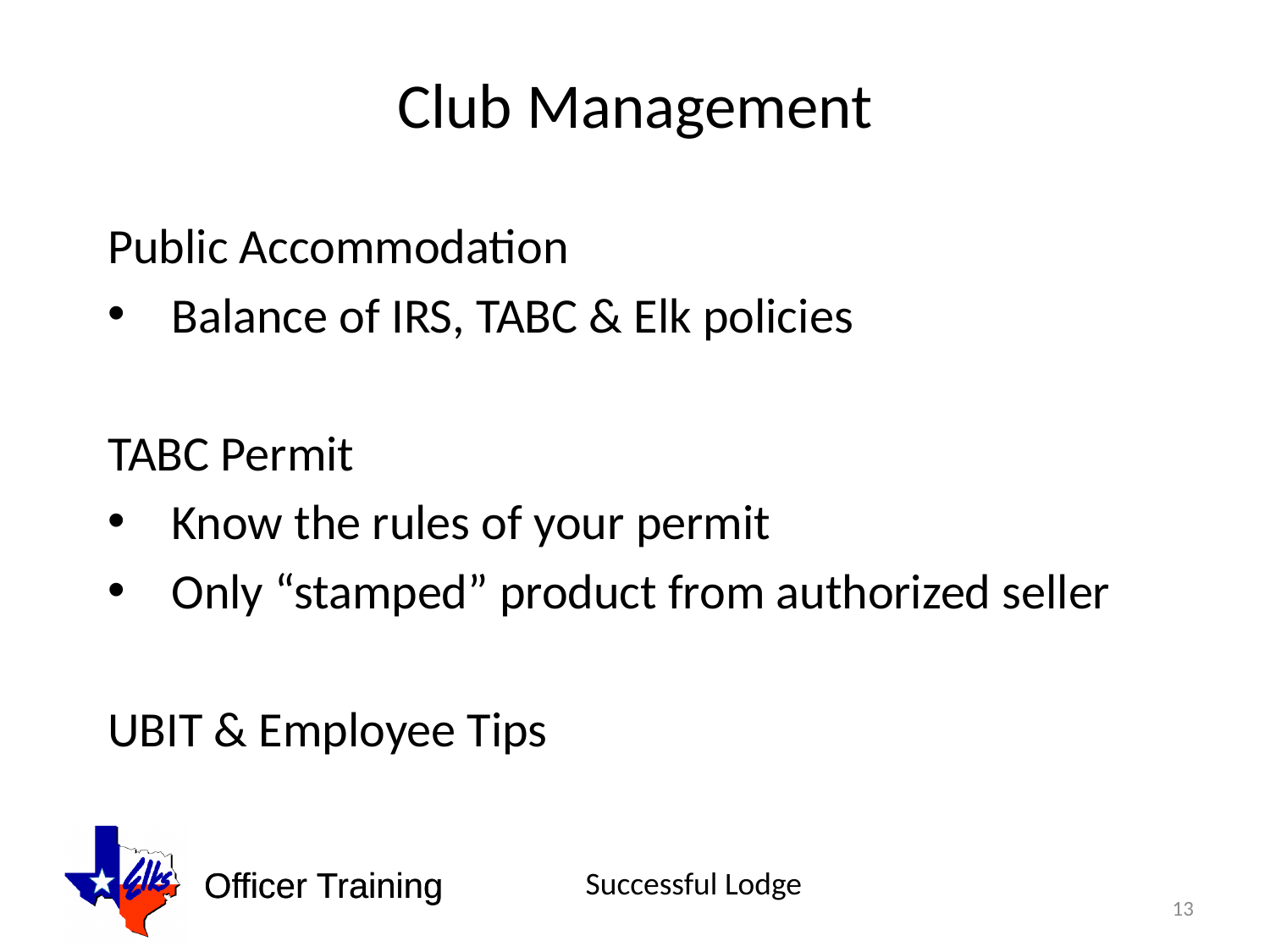

# Club Management
Public Accommodation
Balance of IRS, TABC & Elk policies

TABC Permit
Know the rules of your permit
Only “stamped” product from authorized seller

UBIT & Employee Tips
13